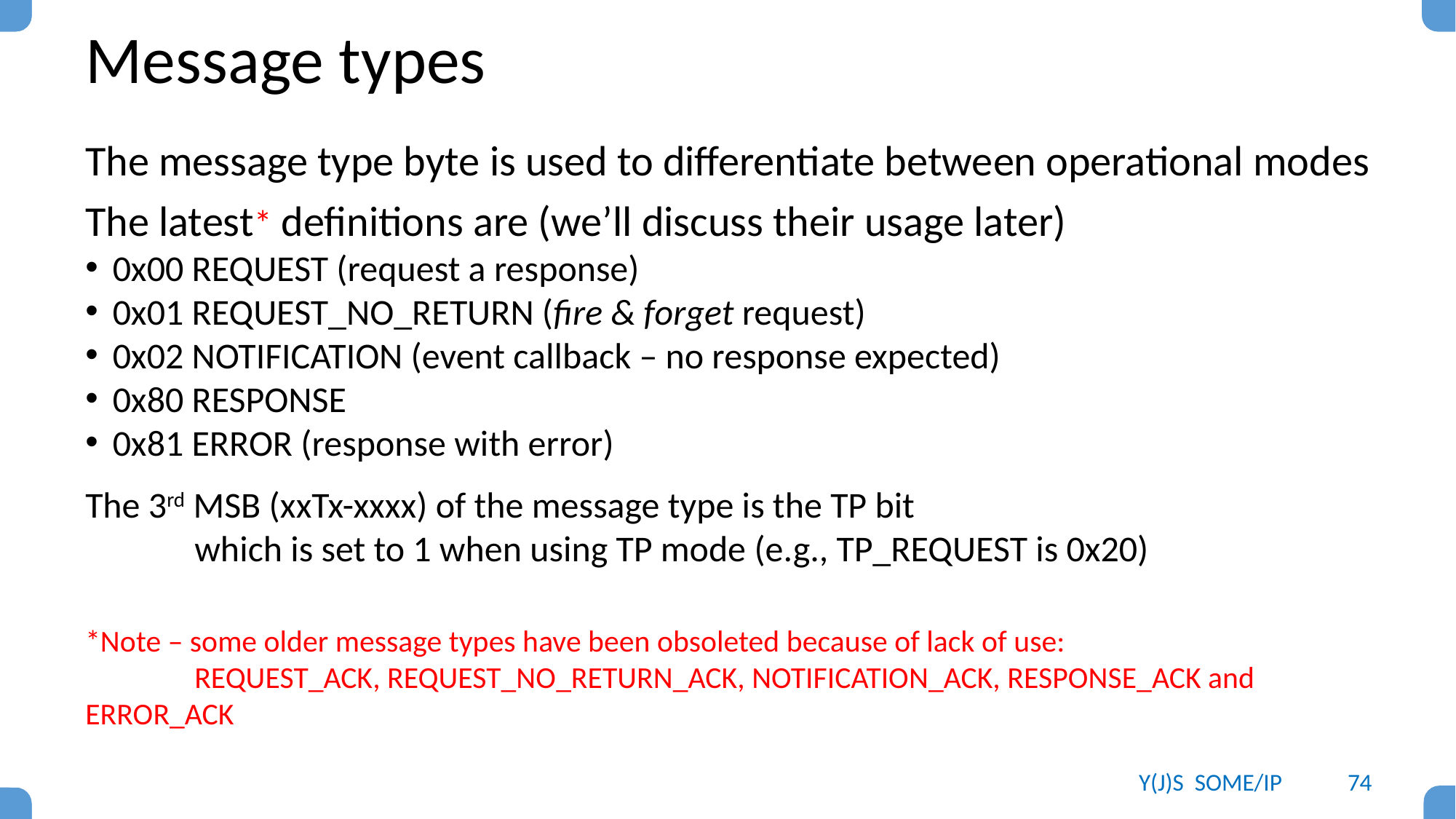

# Message types
The message type byte is used to differentiate between operational modes
The latest* definitions are (we’ll discuss their usage later)
0x00 REQUEST (request a response)
0x01 REQUEST_NO_RETURN (fire & forget request)
0x02 NOTIFICATION (event callback – no response expected)
0x80 RESPONSE
0x81 ERROR (response with error)
The 3rd MSB (xxTx-xxxx) of the message type is the TP bit
	which is set to 1 when using TP mode (e.g., TP_REQUEST is 0x20)

*Note – some older message types have been obsoleted because of lack of use:
	REQUEST_ACK, REQUEST_NO_RETURN_ACK, NOTIFICATION_ACK, RESPONSE_ACK and ERROR_ACK

Y(J)S  SOME/IP
74